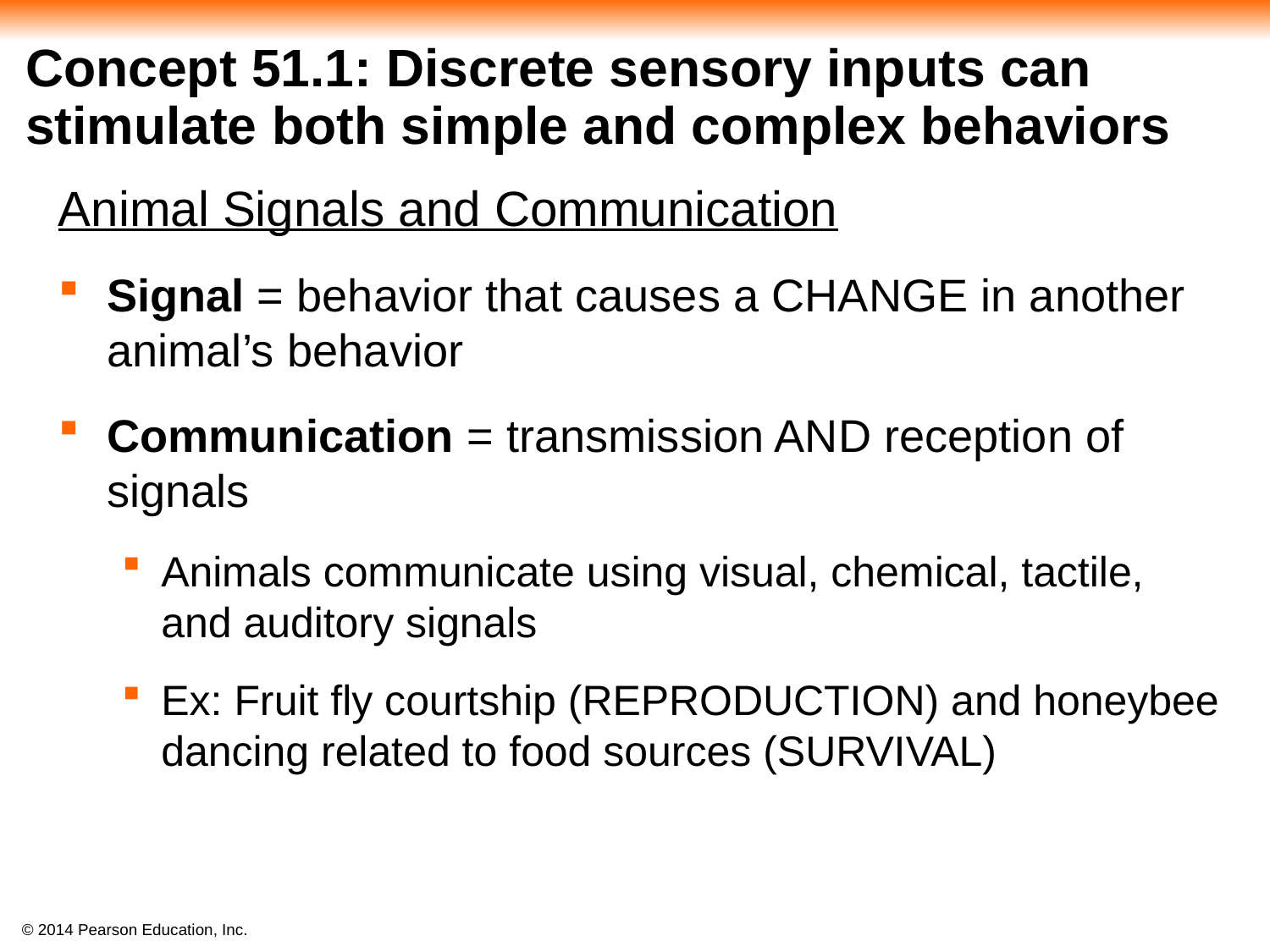

# Concept 51.1: Discrete sensory inputs can stimulate both simple and complex behaviors
Animal Signals and Communication
Signal = behavior that causes a CHANGE in another animal’s behavior
Communication = transmission AND reception of signals
Animals communicate using visual, chemical, tactile, and auditory signals
Ex: Fruit fly courtship (REPRODUCTION) and honeybee dancing related to food sources (SURVIVAL)